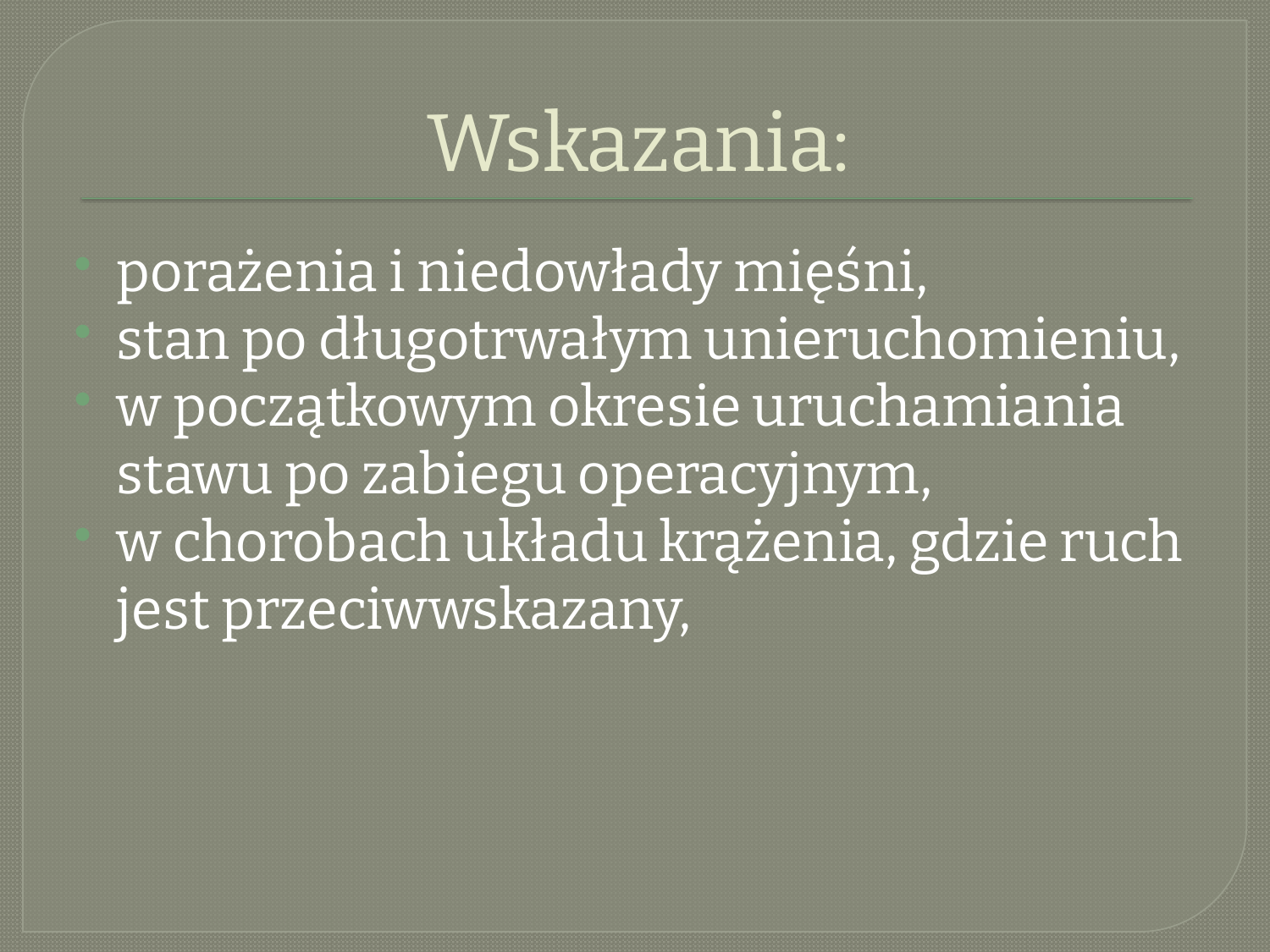

# Wskazania:
porażenia i niedowłady mięśni,
stan po długotrwałym unieruchomieniu,
w początkowym okresie uruchamiania stawu po zabiegu operacyjnym,
w chorobach układu krążenia, gdzie ruch jest przeciwwskazany,